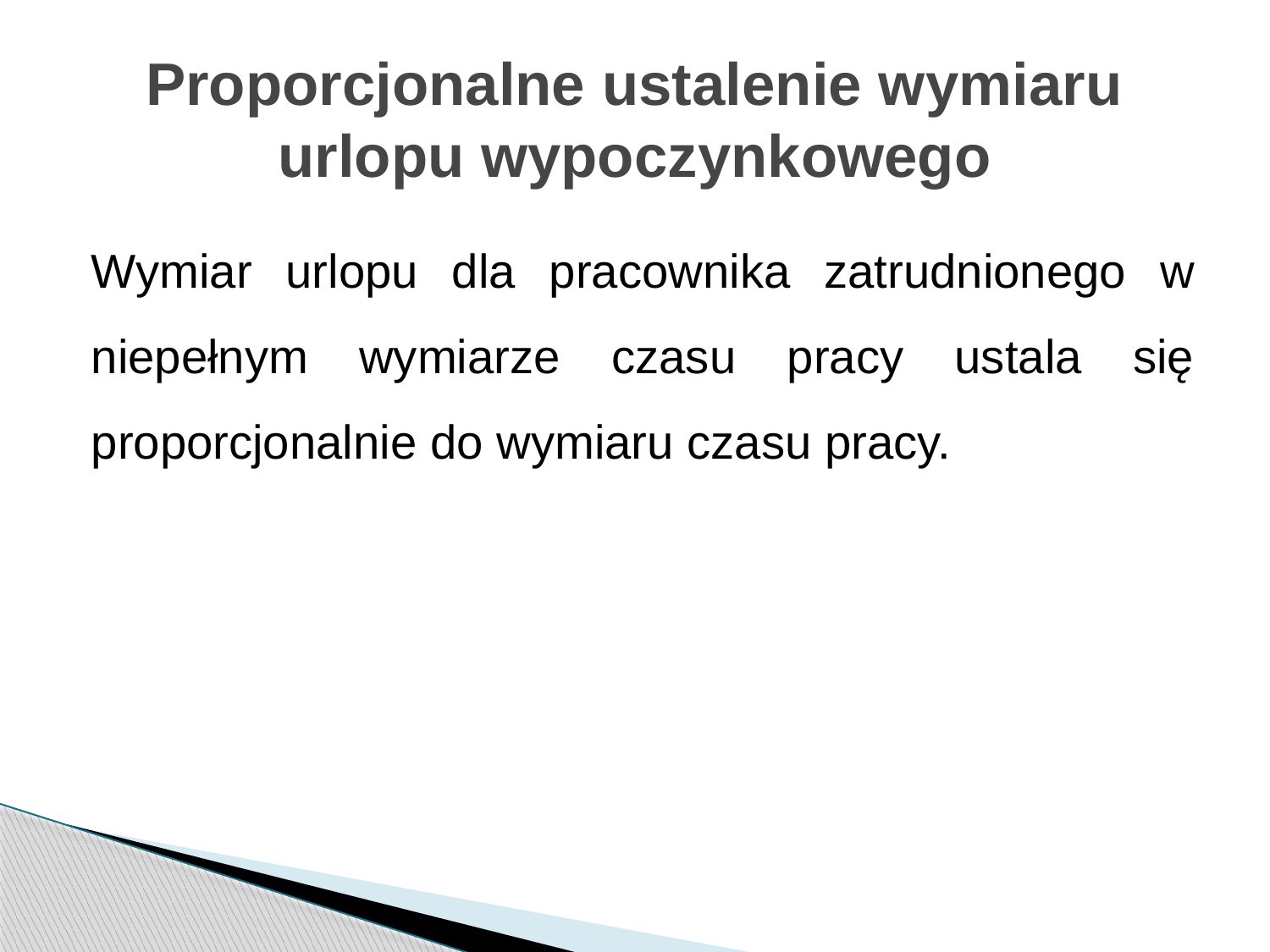

# Proporcjonalne ustalenie wymiaru urlopu wypoczynkowego
Wymiar urlopu dla pracownika zatrudnionego w niepełnym wymiarze czasu pracy ustala się proporcjonalnie do wymiaru czasu pracy.